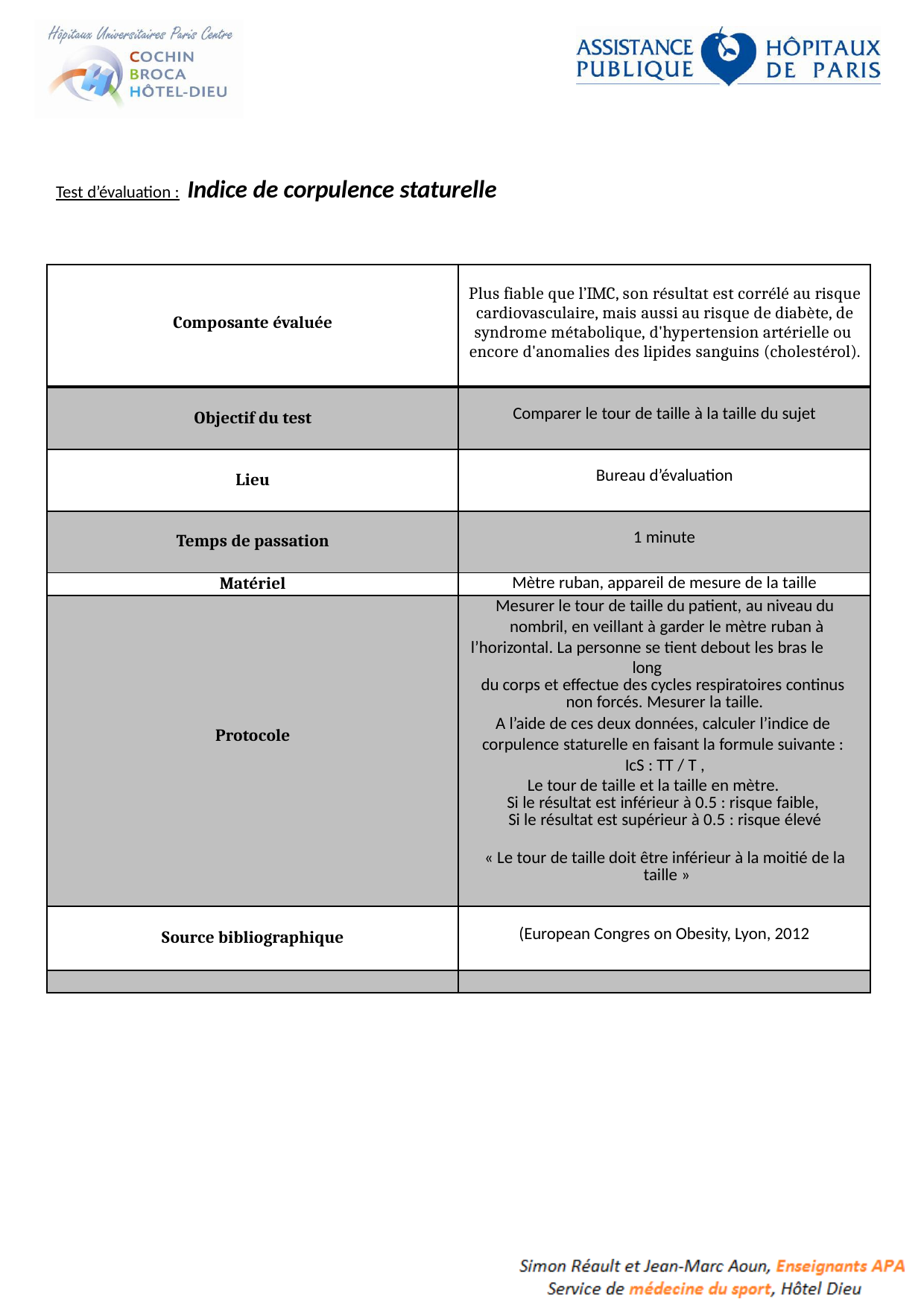

Test d’évaluation : Indice de corpulence staturelle
| Composante évaluée | Plus fiable que l’IMC, son résultat est corrélé au risque cardiovasculaire, mais aussi au risque de diabète, de syndrome métabolique, d'hypertension artérielle ou encore d'anomalies des lipides sanguins (cholestérol). |
| --- | --- |
| Objectif du test | Comparer le tour de taille à la taille du sujet |
| Lieu | Bureau d’évaluation |
| Temps de passation | 1 minute |
| Matériel | Mètre ruban, appareil de mesure de la taille |
| Protocole | Mesurer le tour de taille du patient, au niveau du nombril, en veillant à garder le mètre ruban à l’horizontal. La personne se tient debout les bras le long du corps et effectue des cycles respiratoires continus non forcés. Mesurer la taille. A l’aide de ces deux données, calculer l’indice de corpulence staturelle en faisant la formule suivante : IcS : TT / T , Le tour de taille et la taille en mètre. Si le résultat est inférieur à 0.5 : risque faible, Si le résultat est supérieur à 0.5 : risque élevé « Le tour de taille doit être inférieur à la moitié de la taille » |
| Source bibliographique | (European Congres on Obesity, Lyon, 2012 |
|  |  |